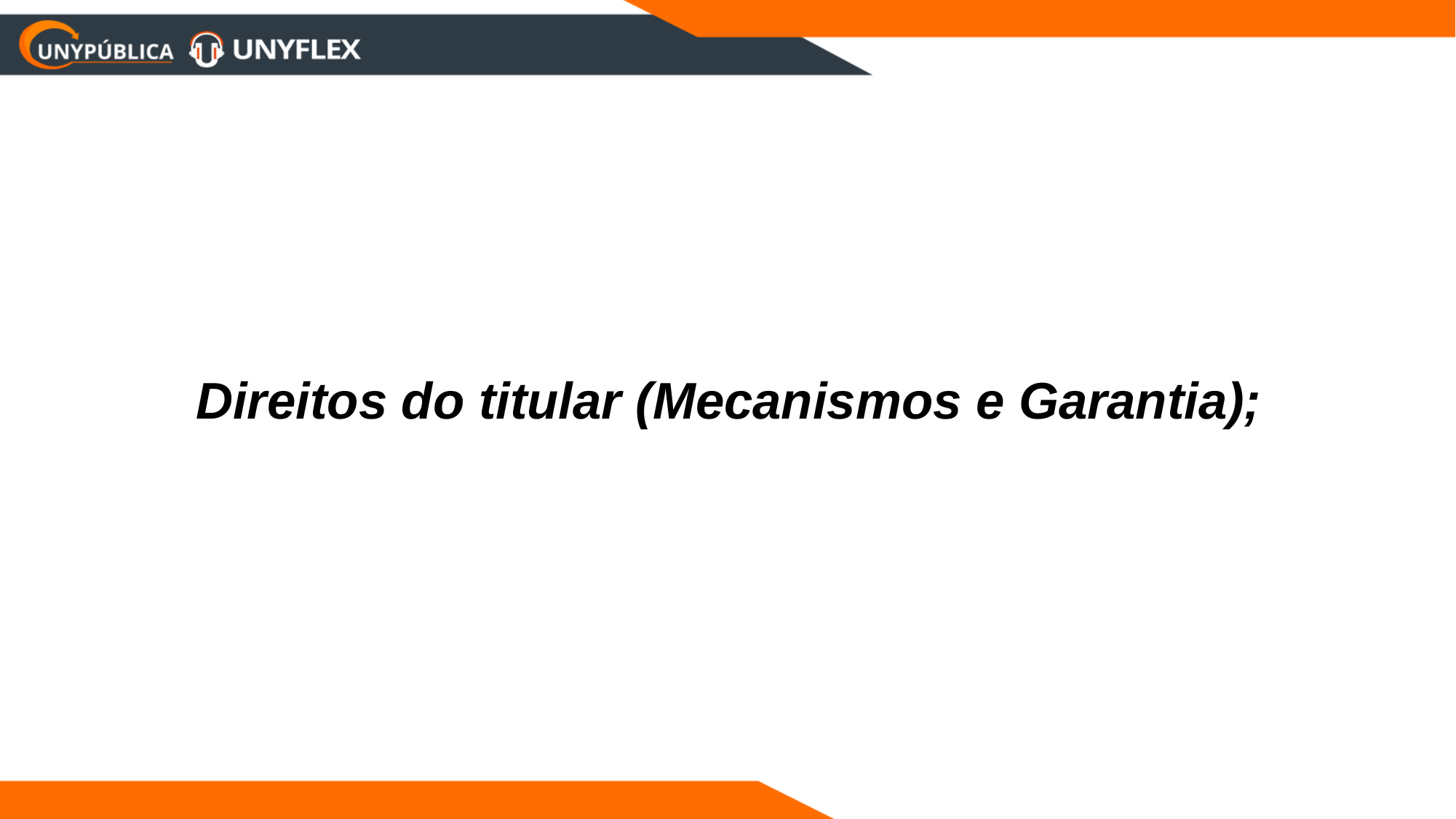

# Direitos do titular (Mecanismos e Garantia);